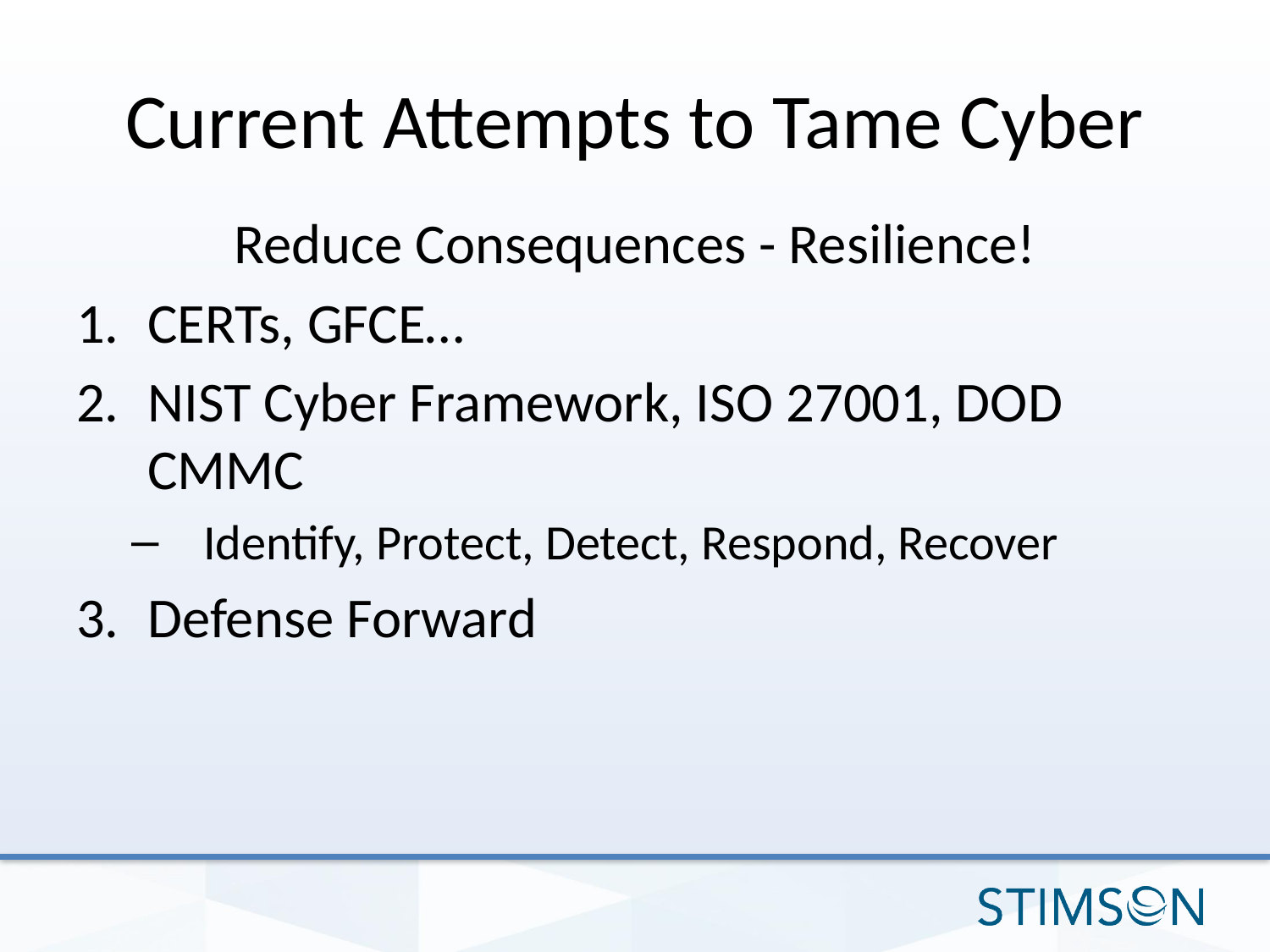

# Current Attempts to Tame Cyber
Reduce Consequences - Resilience!
CERTs, GFCE…
NIST Cyber Framework, ISO 27001, DOD CMMC
Identify, Protect, Detect, Respond, Recover
Defense Forward